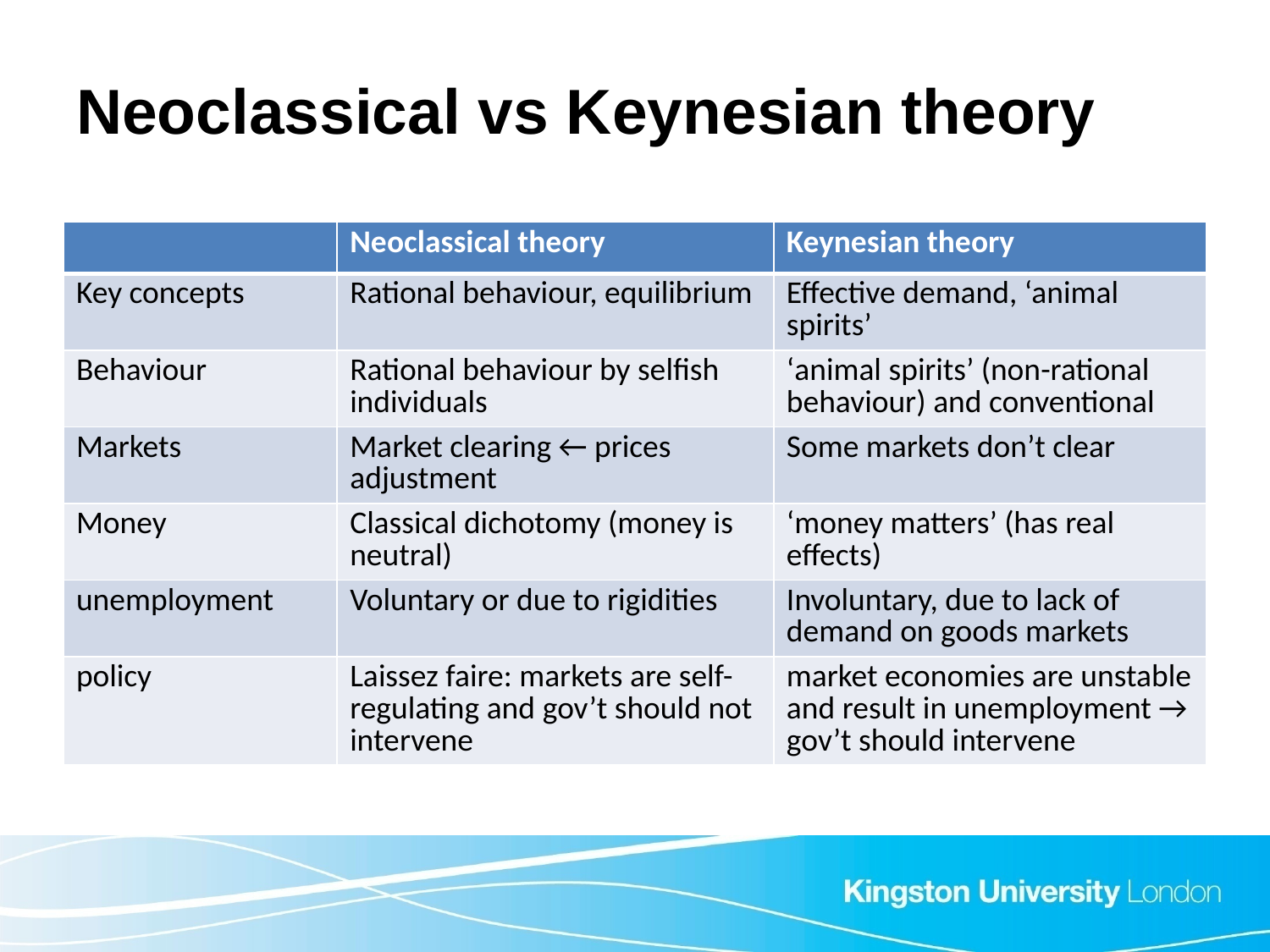

# Neoclassical vs Keynesian theory
|  | Neoclassical theory | Keynesian theory |
| --- | --- | --- |
| Key concepts | Rational behaviour, equilibrium | Effective demand, ‘animal spirits’ |
| Behaviour | Rational behaviour by selfish individuals | ‘animal spirits’ (non-rational behaviour) and conventional |
| Markets | Market clearing ← prices adjustment | Some markets don’t clear |
| Money | Classical dichotomy (money is neutral) | ‘money matters’ (has real effects) |
| unemployment | Voluntary or due to rigidities | Involuntary, due to lack of demand on goods markets |
| policy | Laissez faire: markets are self-regulating and gov’t should not intervene | market economies are unstable and result in unemployment → gov’t should intervene |